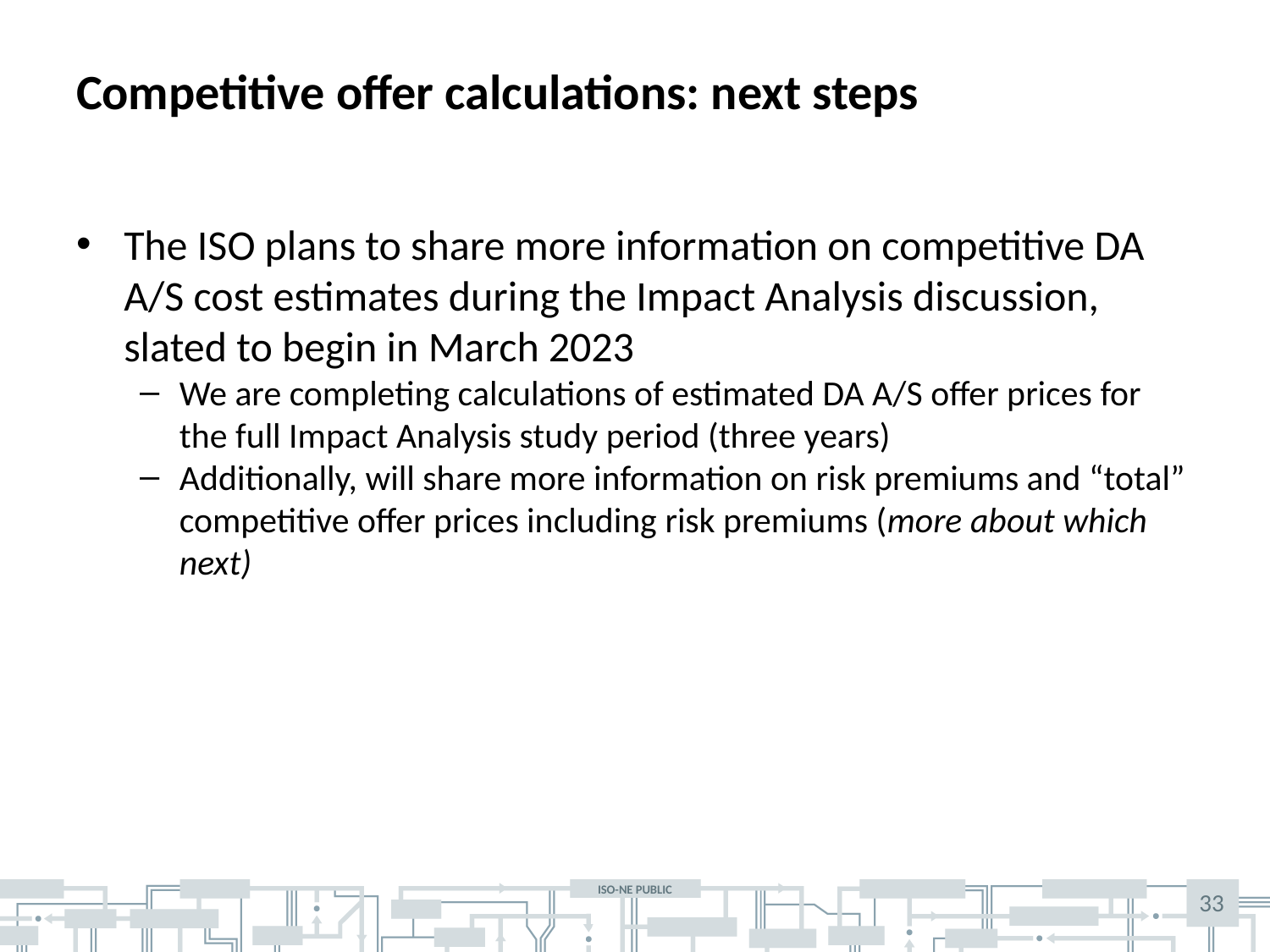

# Competitive offer calculations: next steps
The ISO plans to share more information on competitive DA A/S cost estimates during the Impact Analysis discussion, slated to begin in March 2023
We are completing calculations of estimated DA A/S offer prices for the full Impact Analysis study period (three years)
Additionally, will share more information on risk premiums and “total” competitive offer prices including risk premiums (more about which next)
33